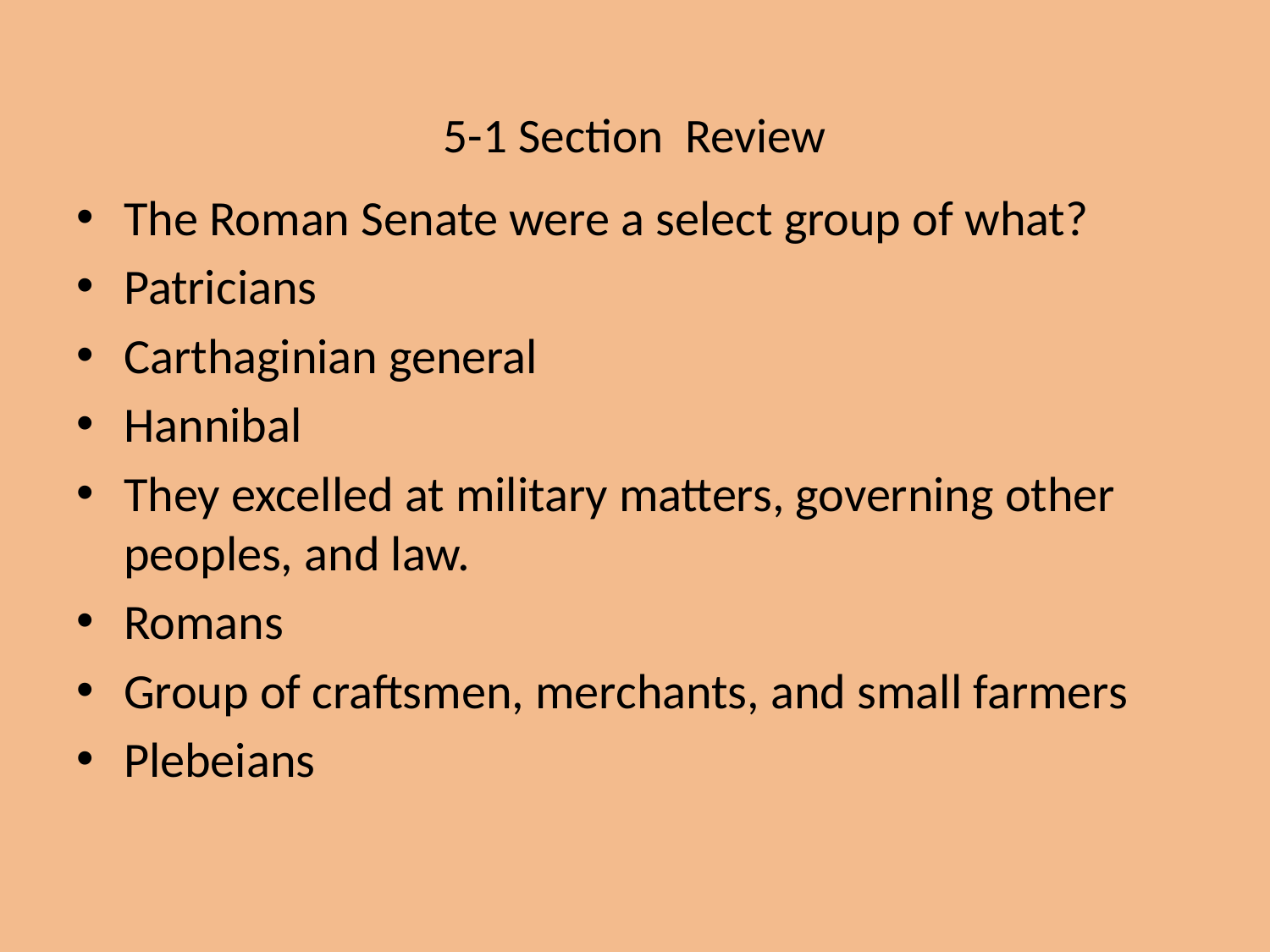

# 5-1 Section  Review
The Roman Senate were a select group of what?
Patricians
Carthaginian general
Hannibal
They excelled at military matters, governing other peoples, and law.
Romans
Group of craftsmen, merchants, and small farmers
Plebeians